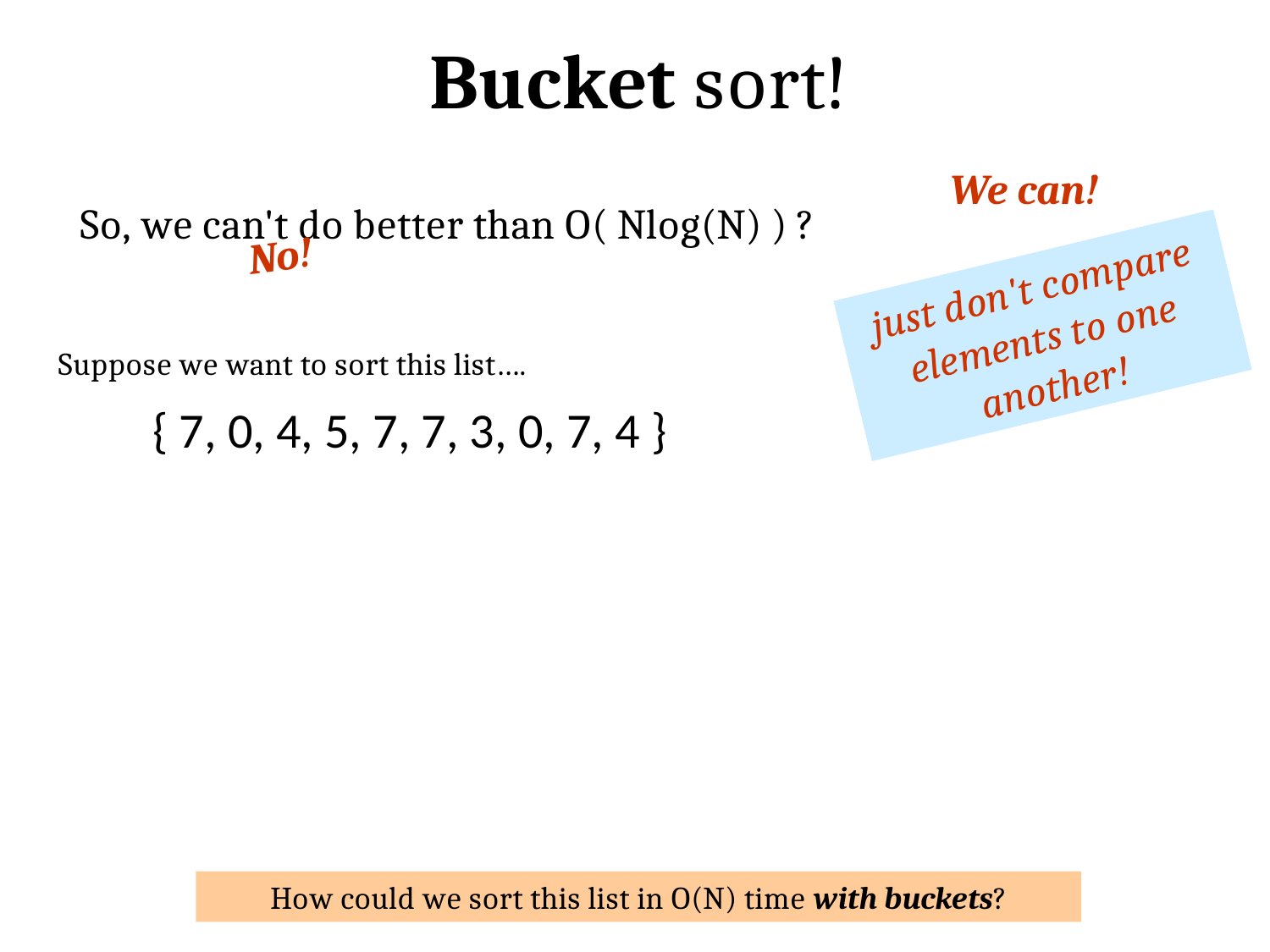

Bucket sort!
We can!
So, we can't do better than O( Nlog(N) ) ?
No!
just don't compare elements to one another!
Suppose we want to sort this list….
{ 7, 0, 4, 5, 7, 7, 3, 0, 7, 4 }
How could we sort this list in O(N) time with buckets?